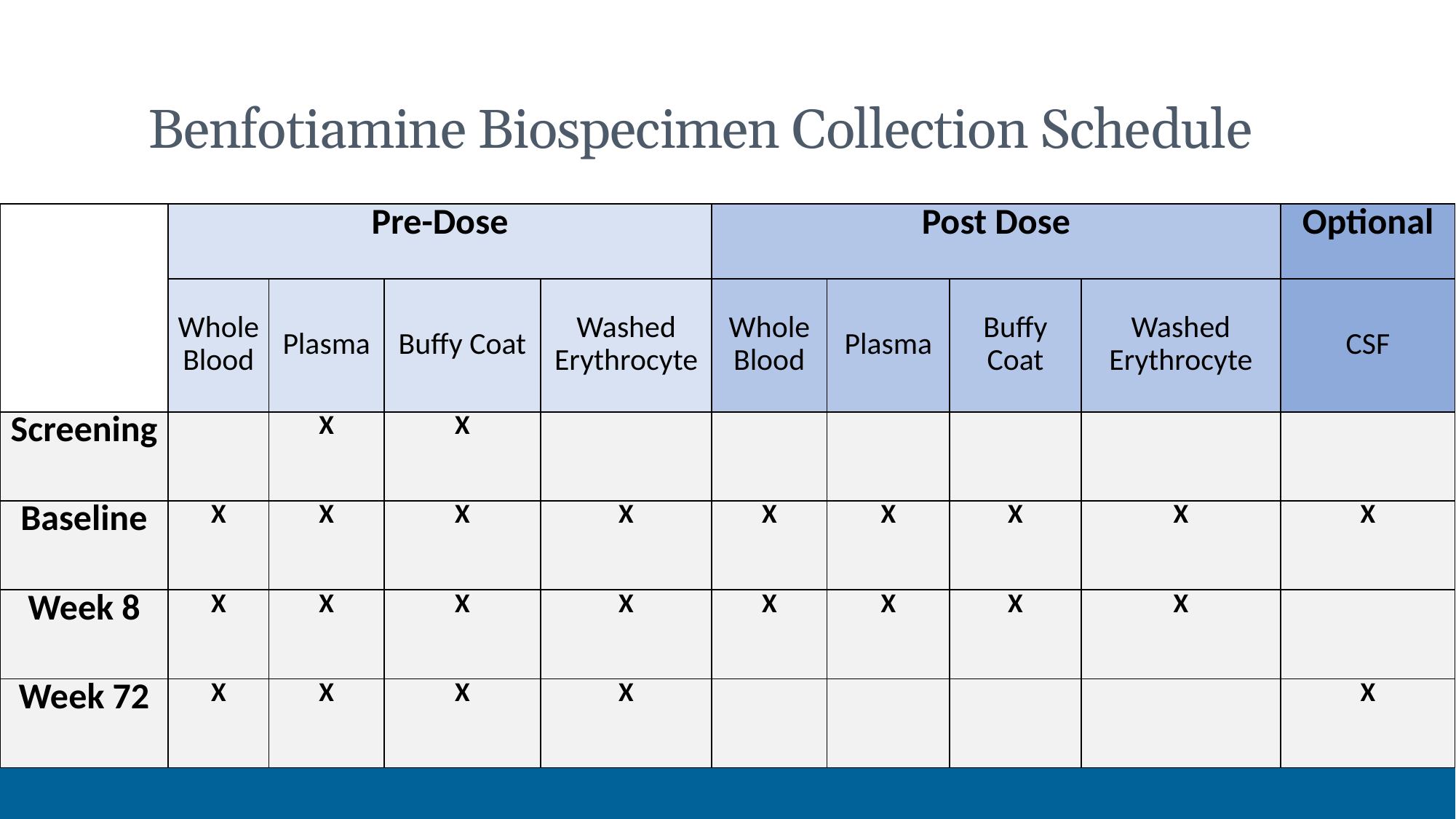

# Benfotiamine Biospecimen Collection Schedule
|  | Pre-Dose |  |  |  | Post Dose |  |  |  | Optional |
| --- | --- | --- | --- | --- | --- | --- | --- | --- | --- |
|  | Whole Blood | Plasma | Buffy Coat | Washed Erythrocyte | Whole Blood | Plasma | Buffy Coat | Washed Erythrocyte | CSF |
| Screening |  | X | X |  |  |  |  |  |  |
| Baseline | X | X | X | X | X | X | X | X | X |
| Week 8 | X | X | X | X | X | X | X | X |  |
| Week 72 | X | X | X | X |  |  |  |  | X |